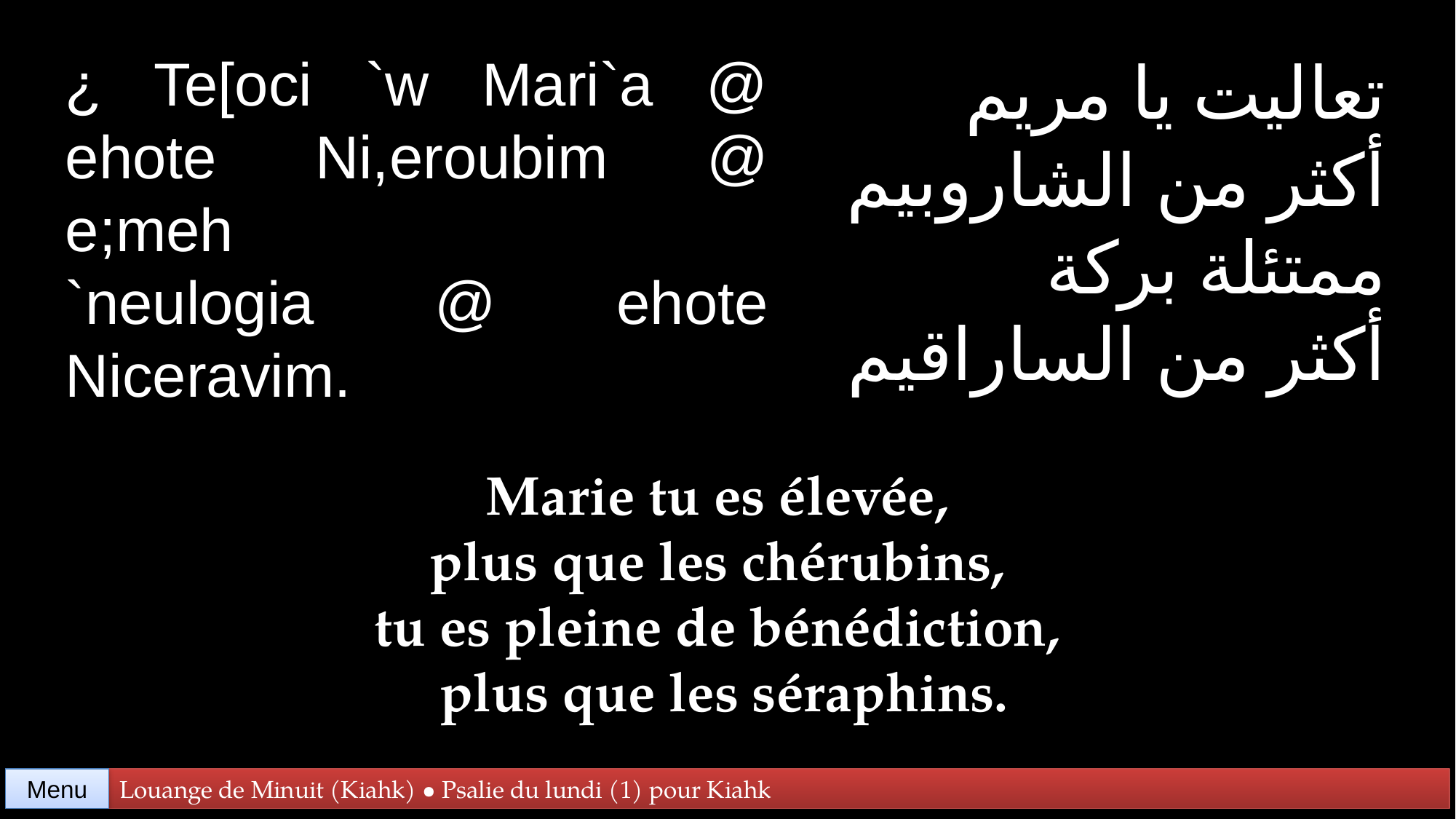

¿ Te[oci `w Mari`a @ ehote Ni,eroubim @ e;meh
`neulogia @ ehote Niceravim.
تعاليت يا مريم
أكثر من الشاروبيم
ممتئلة بركة
أكثر من الساراقيم
Marie tu es élevée,
plus que les chérubins,
tu es pleine de bénédiction,
plus que les séraphins.
Menu
Louange de Minuit (Kiahk) • Psalie du lundi (1) pour Kiahk